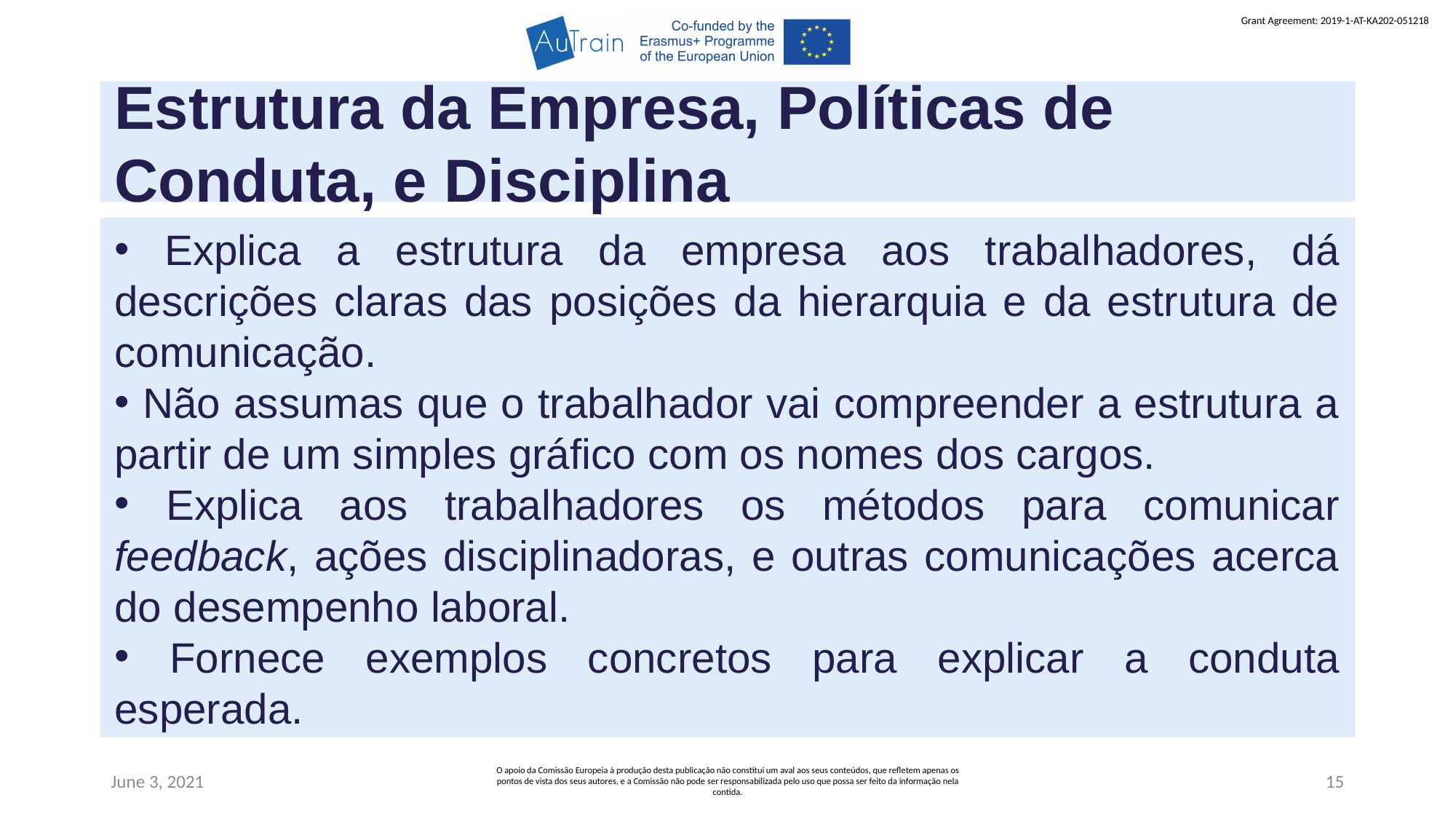

Estrutura da Empresa, Políticas de Conduta, e Disciplina

 Explica a estrutura da empresa aos trabalhadores, dá descrições claras das posições da hierarquia e da estrutura de comunicação.
 Não assumas que o trabalhador vai compreender a estrutura a partir de um simples gráfico com os nomes dos cargos.
 Explica aos trabalhadores os métodos para comunicar feedback, ações disciplinadoras, e outras comunicações acerca do desempenho laboral.
 Fornece exemplos concretos para explicar a conduta esperada.

June 3, 2021
O apoio da Comissão Europeia à produção desta publicação não constitui um aval aos seus conteúdos, que refletem apenas os pontos de vista dos seus autores, e a Comissão não pode ser responsabilizada pelo uso que possa ser feito da informação nela contida.
15